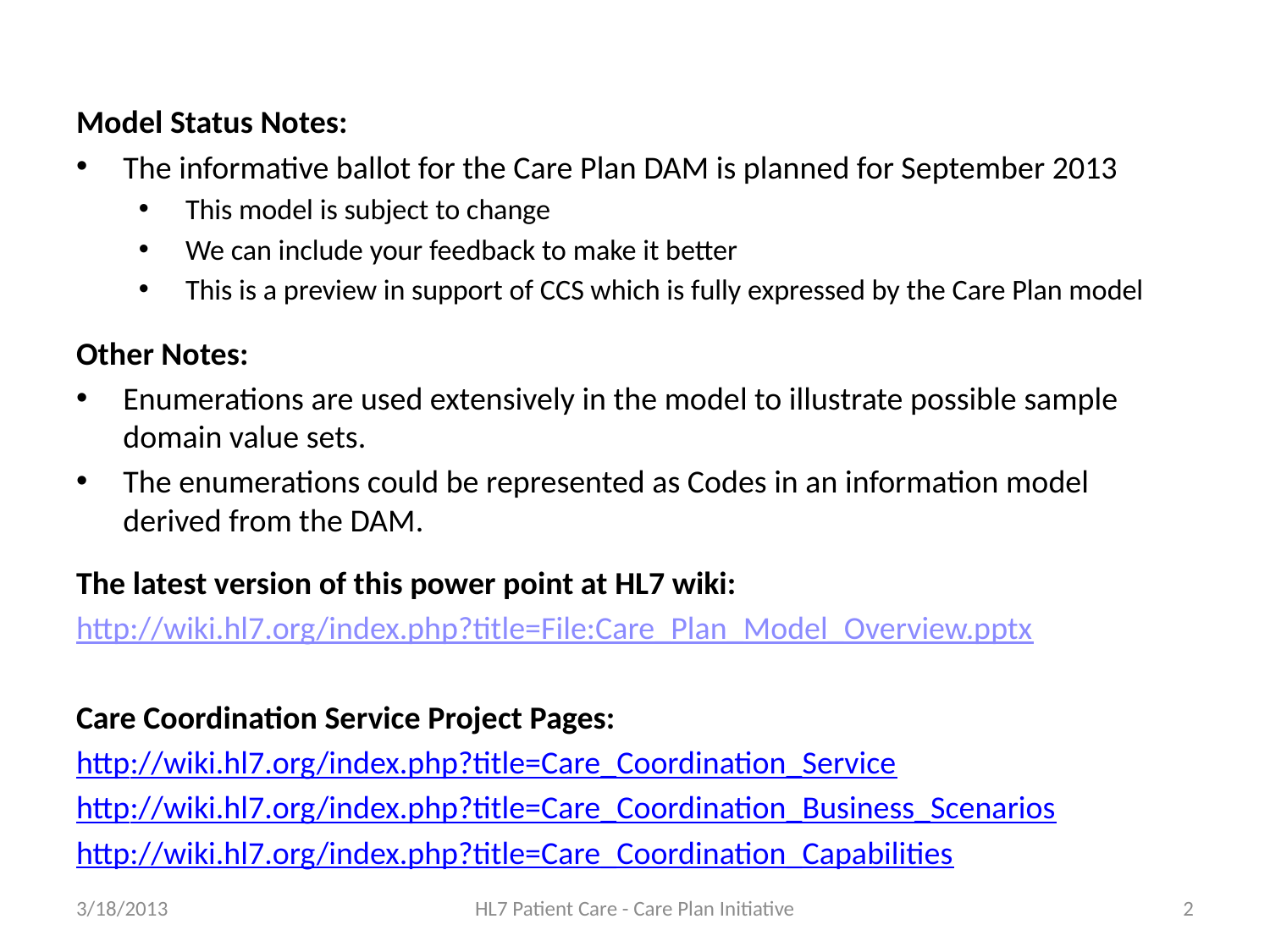

Model Status Notes:
The informative ballot for the Care Plan DAM is planned for September 2013
This model is subject to change
We can include your feedback to make it better
This is a preview in support of CCS which is fully expressed by the Care Plan model

Other Notes:
Enumerations are used extensively in the model to illustrate possible sample domain value sets.
The enumerations could be represented as Codes in an information model derived from the DAM.

The latest version of this power point at HL7 wiki:
http://wiki.hl7.org/index.php?title=File:Care_Plan_Model_Overview.pptx

Care Coordination Service Project Pages:
http://wiki.hl7.org/index.php?title=Care_Coordination_Service
http://wiki.hl7.org/index.php?title=Care_Coordination_Business_Scenarios
http://wiki.hl7.org/index.php?title=Care_Coordination_Capabilities

3/18/2013
HL7 Patient Care - Care Plan Initiative
2